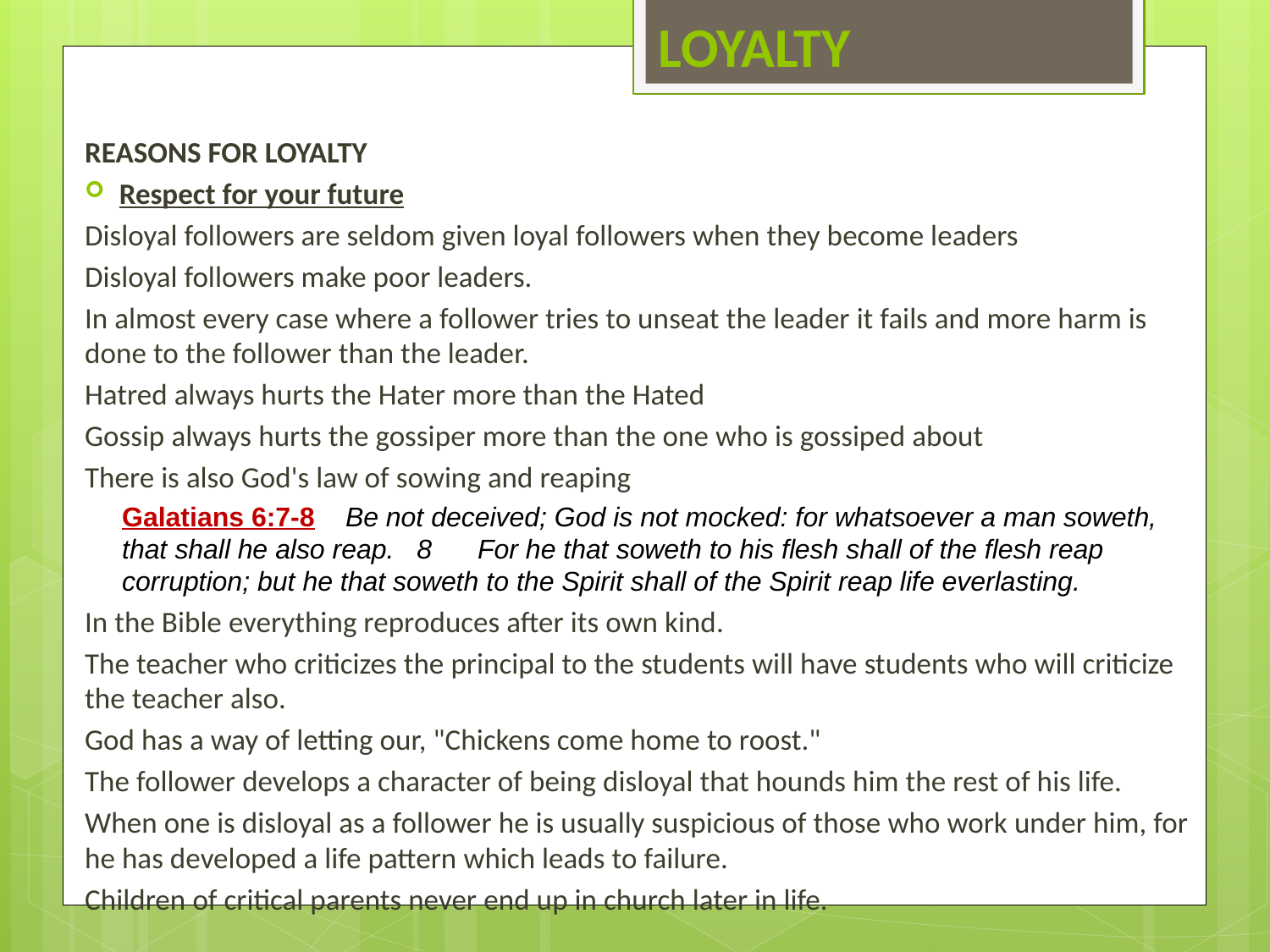

# LOYALTY
REASONS FOR LOYALTY
Respect for your future
Disloyal followers are seldom given loyal followers when they become leaders
Disloyal followers make poor leaders.
In almost every case where a follower tries to unseat the leader it fails and more harm is done to the follower than the leader.
Hatred always hurts the Hater more than the Hated
Gossip always hurts the gossiper more than the one who is gossiped about
There is also God's law of sowing and reaping
Galatians 6:7‑8    Be not deceived; God is not mocked: for whatsoever a man soweth, that shall he also reap.   8	For he that soweth to his flesh shall of the flesh reap corruption; but he that soweth to the Spirit shall of the Spirit reap life everlasting.
In the Bible everything reproduces after its own kind.
The teacher who criticizes the principal to the students will have students who will criticize the teacher also.
God has a way of letting our, "Chickens come home to roost."
The follower develops a character of being disloyal that hounds him the rest of his life.
When one is disloyal as a follower he is usually suspicious of those who work under him, for he has developed a life pattern which leads to failure.
Children of critical parents never end up in church later in life.